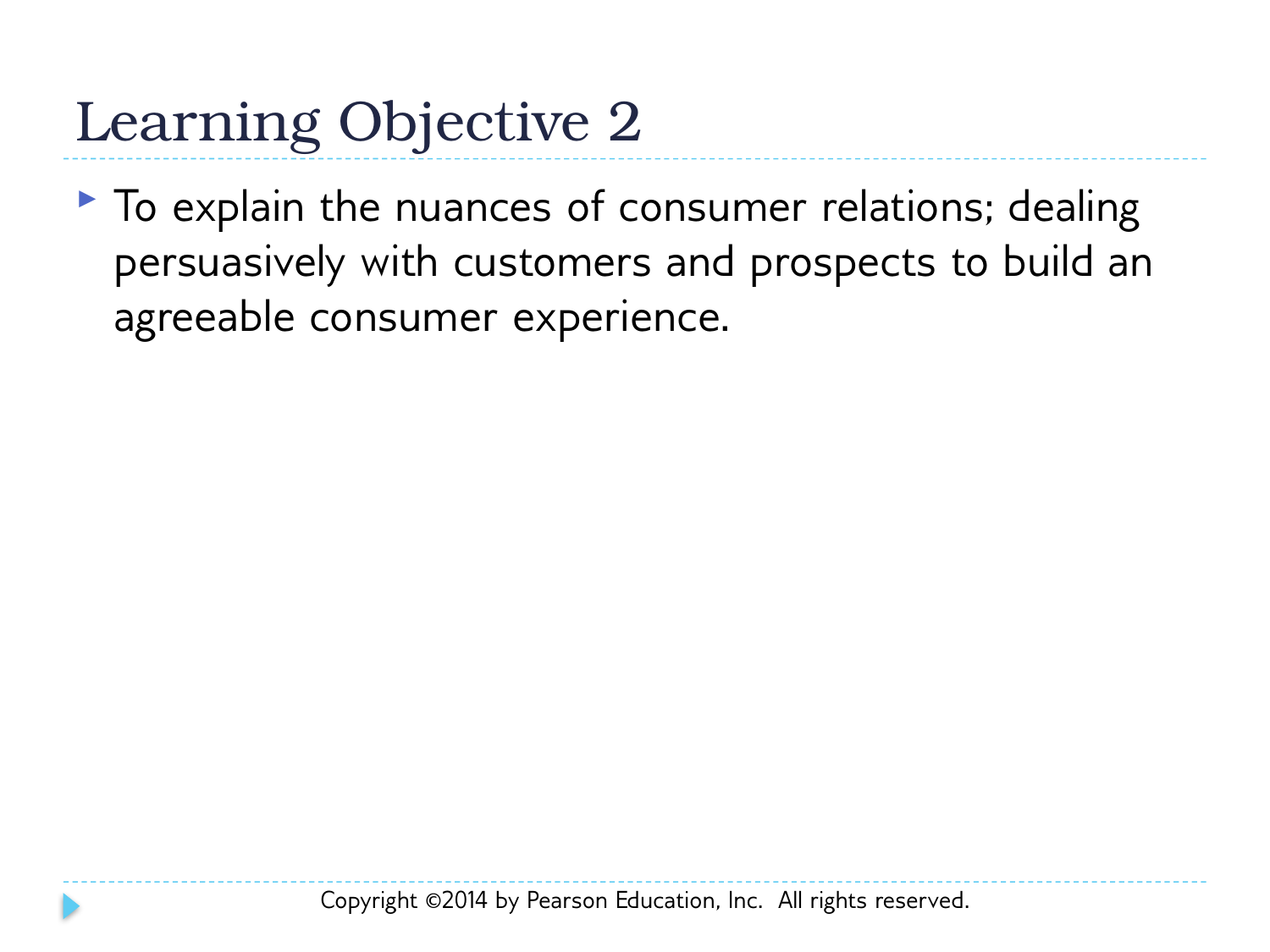

# Learning Objective 2
To explain the nuances of consumer relations; dealing persuasively with customers and prospects to build an agreeable consumer experience.
Copyright ©2014 by Pearson Education, Inc.  All rights reserved.